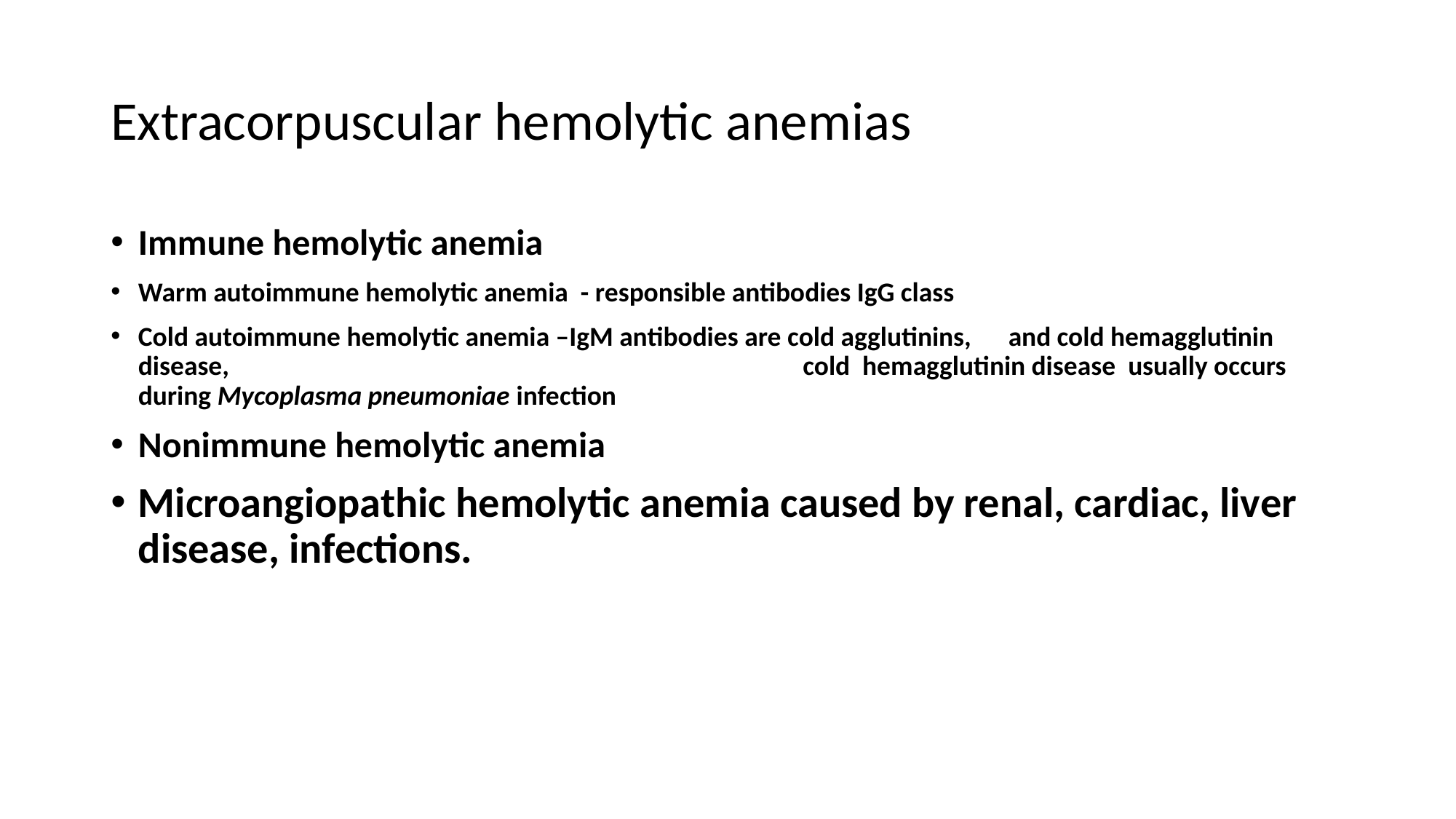

# Extracorpuscular hemolytic anemias
Immune hemolytic anemia
Warm autoimmune hemolytic anemia  - responsible antibodies IgG class
Cold autoimmune hemolytic anemia –IgM antibodies are cold agglutinins,      and cold hemagglutinin disease,                                                                                             cold  hemagglutinin disease  usually occurs during Mycoplasma pneumoniae infection
Nonimmune hemolytic anemia
Microangiopathic hemolytic anemia caused by renal, cardiac, liver  disease, infections.